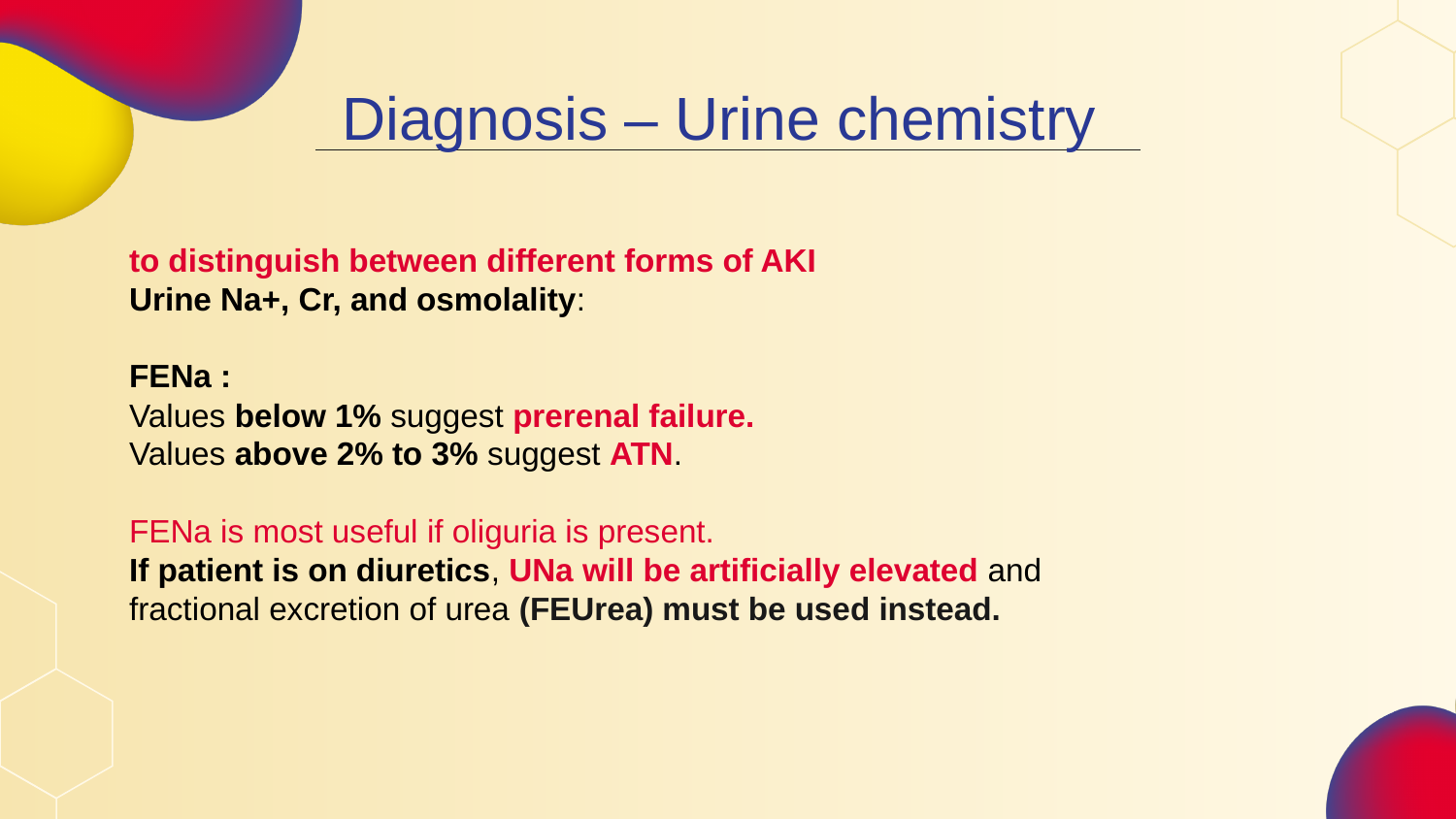

# Diagnosis – Urine chemistry
to distinguish between different forms of AKI
Urine Na+, Cr, and osmolality:

FENa :
Values below 1% suggest prerenal failure.
Values above 2% to 3% suggest ATN.

FENa is most useful if oliguria is present.
If patient is on diuretics, UNa will be artificially elevated and
fractional excretion of urea (FEUrea) must be used instead.